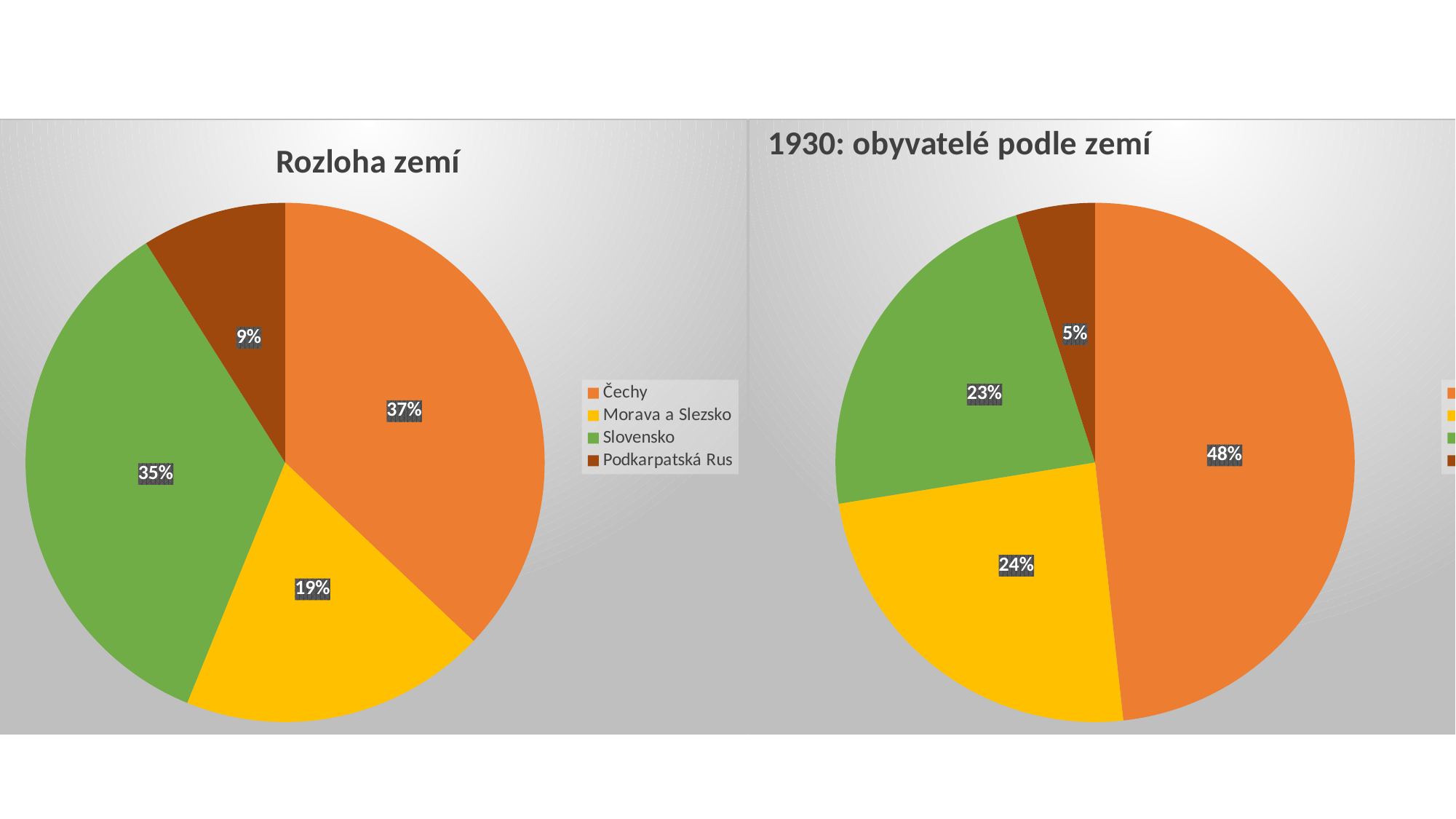

### Chart: 1930: obyvatelé podle zemí

| Category | 1930 |
|---|---|
| Čechy | 7.107 |
| Morava a Slezsko | 3.563 |
| Slovensko | 3.331 |
| Podkarpatská Rus | 0.725 |

### Chart: Rozloha zemí

| Category | rozloha |
|---|---|
| Čechy | 52.07 |
| Morava a Slezsko | 26.8 |
| Slovensko | 48.95 |
| Podkarpatská Rus | 12.63 |